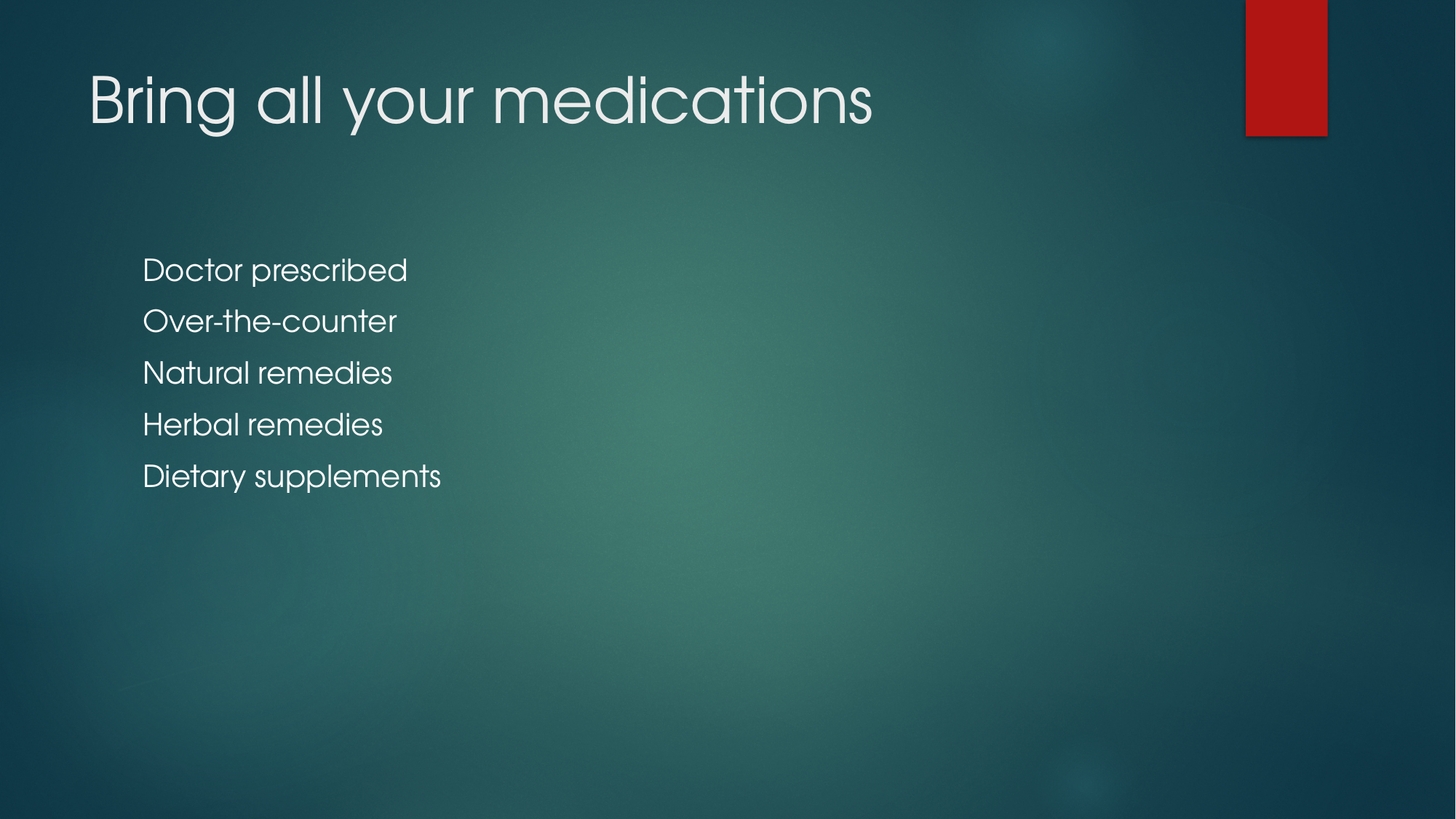

# Bring all your medications
Doctor prescribed
Over-the-counter
Natural remedies
Herbal remedies
Dietary supplements